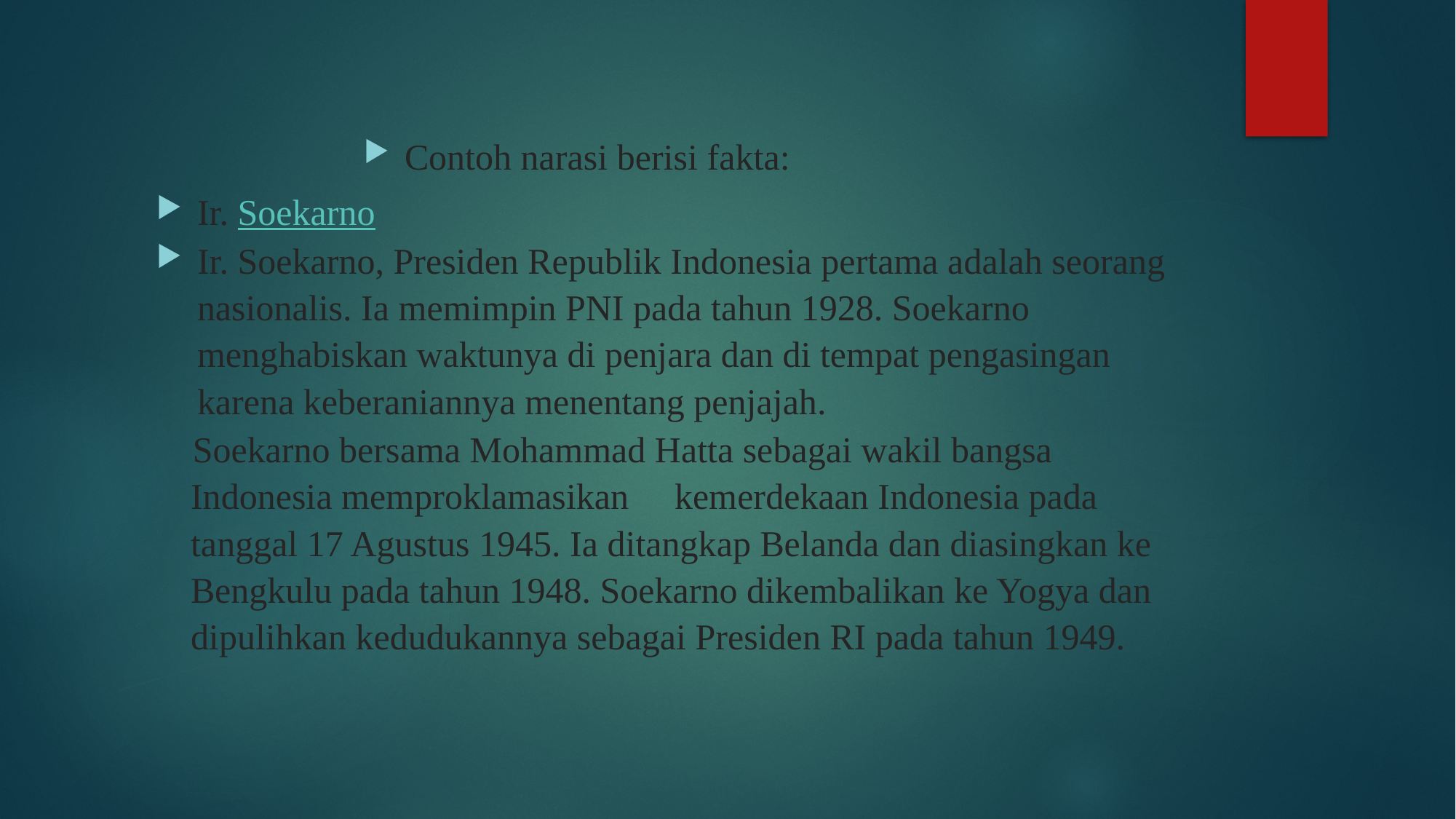

Contoh narasi berisi fakta:
Ir. Soekarno
Ir. Soekarno, Presiden Republik Indonesia pertama adalah seorang nasionalis. Ia memimpin PNI pada tahun 1928. Soekarno menghabiskan waktunya di penjara dan di tempat pengasingan karena keberaniannya menentang penjajah.
    Soekarno bersama Mohammad Hatta sebagai wakil bangsa Indonesia memproklamasikan     kemerdekaan Indonesia pada tanggal 17 Agustus 1945. Ia ditangkap Belanda dan diasingkan ke Bengkulu pada tahun 1948. Soekarno dikembalikan ke Yogya dan dipulihkan kedudukannya sebagai Presiden RI pada tahun 1949.